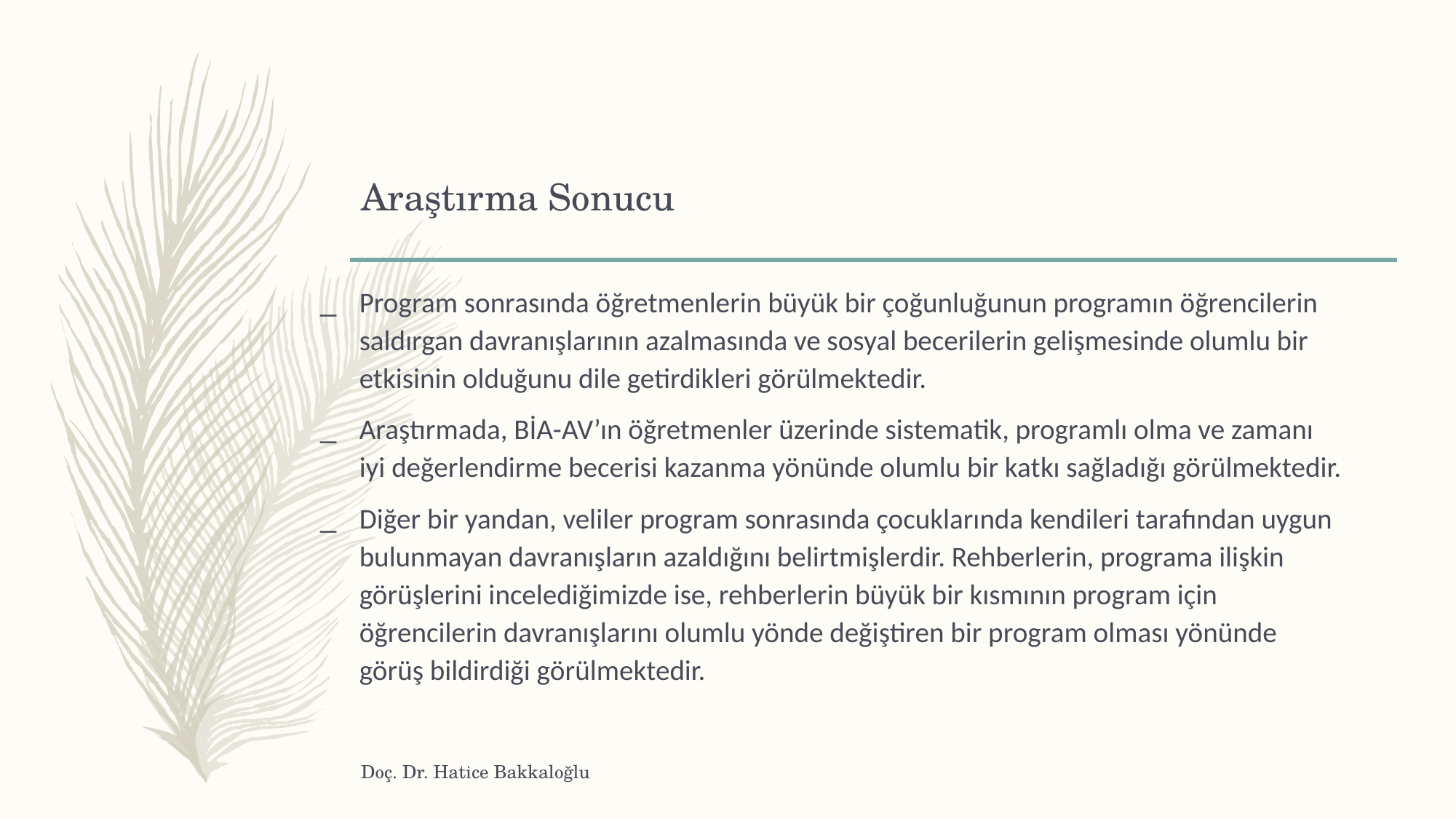

# Araştırma Sonucu
Program sonrasında öğretmenlerin büyük bir çoğunluğunun programın öğrencilerin saldırgan davranışlarının azalmasında ve sosyal becerilerin gelişmesinde olumlu bir etkisinin olduğunu dile getirdikleri görülmektedir.
Araştırmada, BİA-AV’ın öğretmenler üzerinde sistematik, programlı olma ve zamanı iyi değerlendirme becerisi kazanma yönünde olumlu bir katkı sağladığı görülmektedir.
Diğer bir yandan, veliler program sonrasında çocuklarında kendileri tarafından uygun bulunmayan davranışların azaldığını belirtmişlerdir. Rehberlerin, programa ilişkin görüşlerini incelediğimizde ise, rehberlerin büyük bir kısmının program için öğrencilerin davranışlarını olumlu yönde değiştiren bir program olması yönünde görüş bildirdiği görülmektedir.

Doç. Dr. Hatice Bakkaloğlu